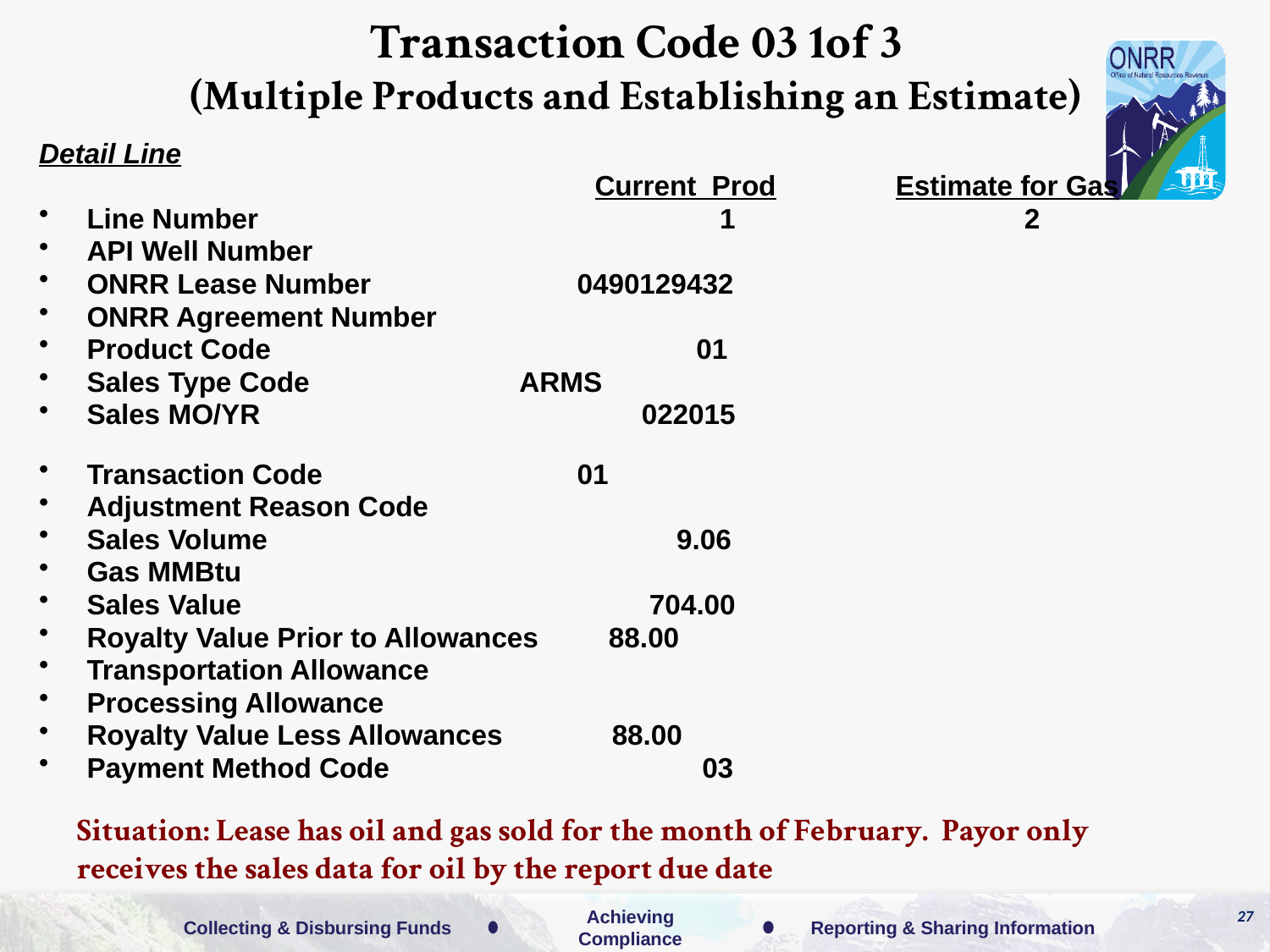

Transaction Code 03 1of 3
(Multiple Products and Establishing an Estimate)
Detail Line
					Current  Prod	      Estimate for Gas
Line Number			                1                                     2
API Well Number
ONRR Lease Number	              0490129432
ONRR Agreement Number
Product Code	                            	             01
Sales Type Code	                       ARMS
Sales MO/YR			      022015
Transaction Code		              01
Adjustment Reason Code
Sales Volume	                                           9.06
Gas MMBtu
Sales Value			       704.00
Royalty Value Prior to Allowances         88.00
Transportation Allowance
Processing Allowance
Royalty Value Less Allowances              88.00
Payment Method Code	                              03
Situation: Lease has oil and gas sold for the month of February.  Payor only receives the sales data for oil by the report due date
27